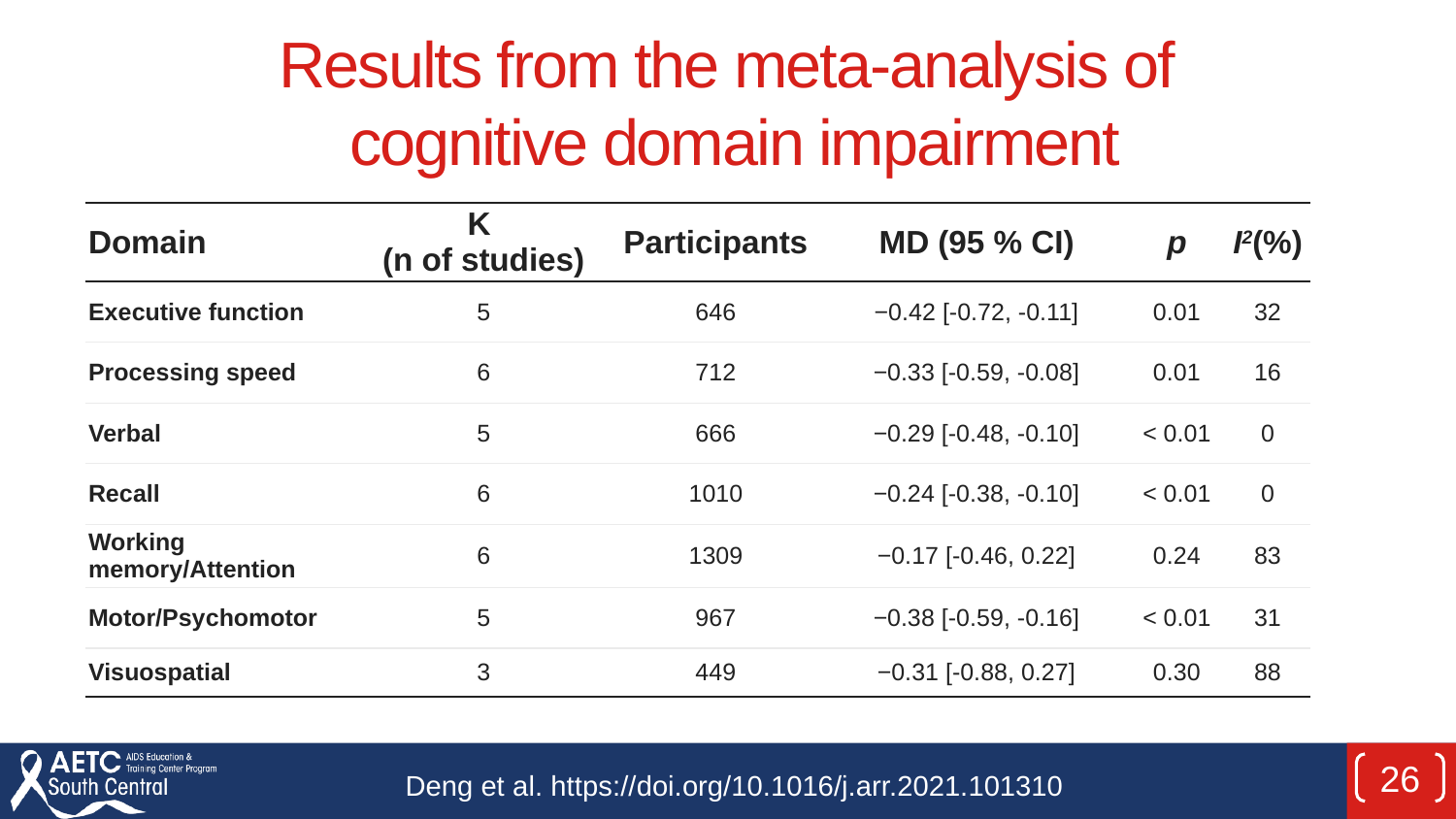

# Results from the meta-analysis of cognitive domain impairment
| Domain | K (n of studies) | Participants | MD (95 % CI) | p | I2(%) |
| --- | --- | --- | --- | --- | --- |
| Executive function | 5 | 646 | −0.42 [-0.72, -0.11] | 0.01 | 32 |
| Processing speed | 6 | 712 | −0.33 [-0.59, -0.08] | 0.01 | 16 |
| Verbal | 5 | 666 | −0.29 [-0.48, -0.10] | < 0.01 | 0 |
| Recall | 6 | 1010 | −0.24 [-0.38, -0.10] | < 0.01 | 0 |
| Working memory/Attention | 6 | 1309 | −0.17 [-0.46, 0.22] | 0.24 | 83 |
| Motor/Psychomotor | 5 | 967 | −0.38 [-0.59, -0.16] | < 0.01 | 31 |
| Visuospatial | 3 | 449 | −0.31 [-0.88, 0.27] | 0.30 | 88 |
Deng et al. https://doi.org/10.1016/j.arr.2021.101310